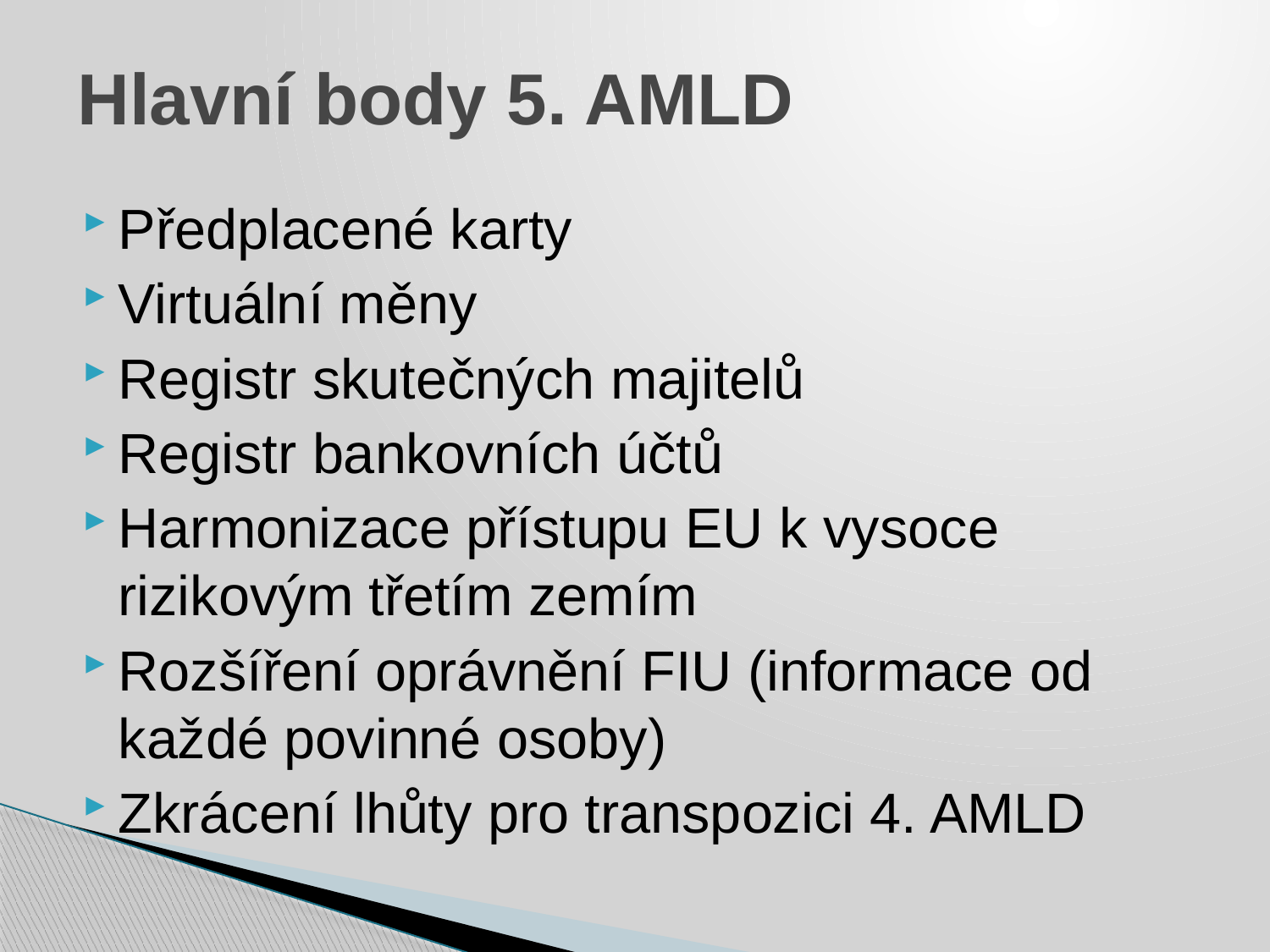

# Hlavní body 5. AMLD
Předplacené karty
Virtuální měny
Registr skutečných majitelů
Registr bankovních účtů
Harmonizace přístupu EU k vysoce rizikovým třetím zemím
Rozšíření oprávnění FIU (informace od každé povinné osoby)
Zkrácení lhůty pro transpozici 4. AMLD